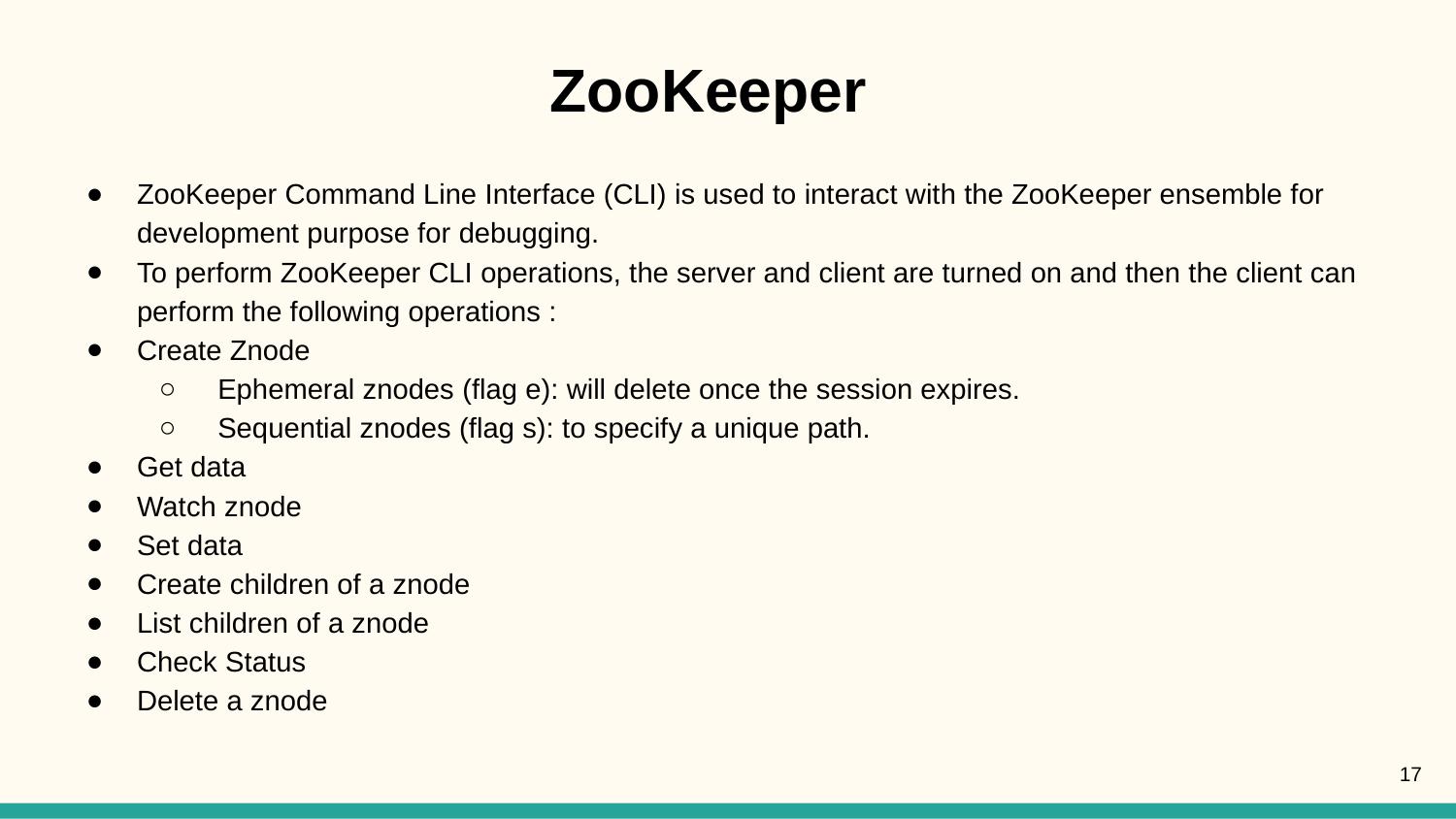

# ZooKeeper
ZooKeeper Command Line Interface (CLI) is used to interact with the ZooKeeper ensemble for development purpose for debugging.
To perform ZooKeeper CLI operations, the server and client are turned on and then the client can perform the following operations :
Create Znode
 Ephemeral znodes (flag e): will delete once the session expires.
 Sequential znodes (flag s): to specify a unique path.
Get data
Watch znode
Set data
Create children of a znode
List children of a znode
Check Status
Delete a znode

17